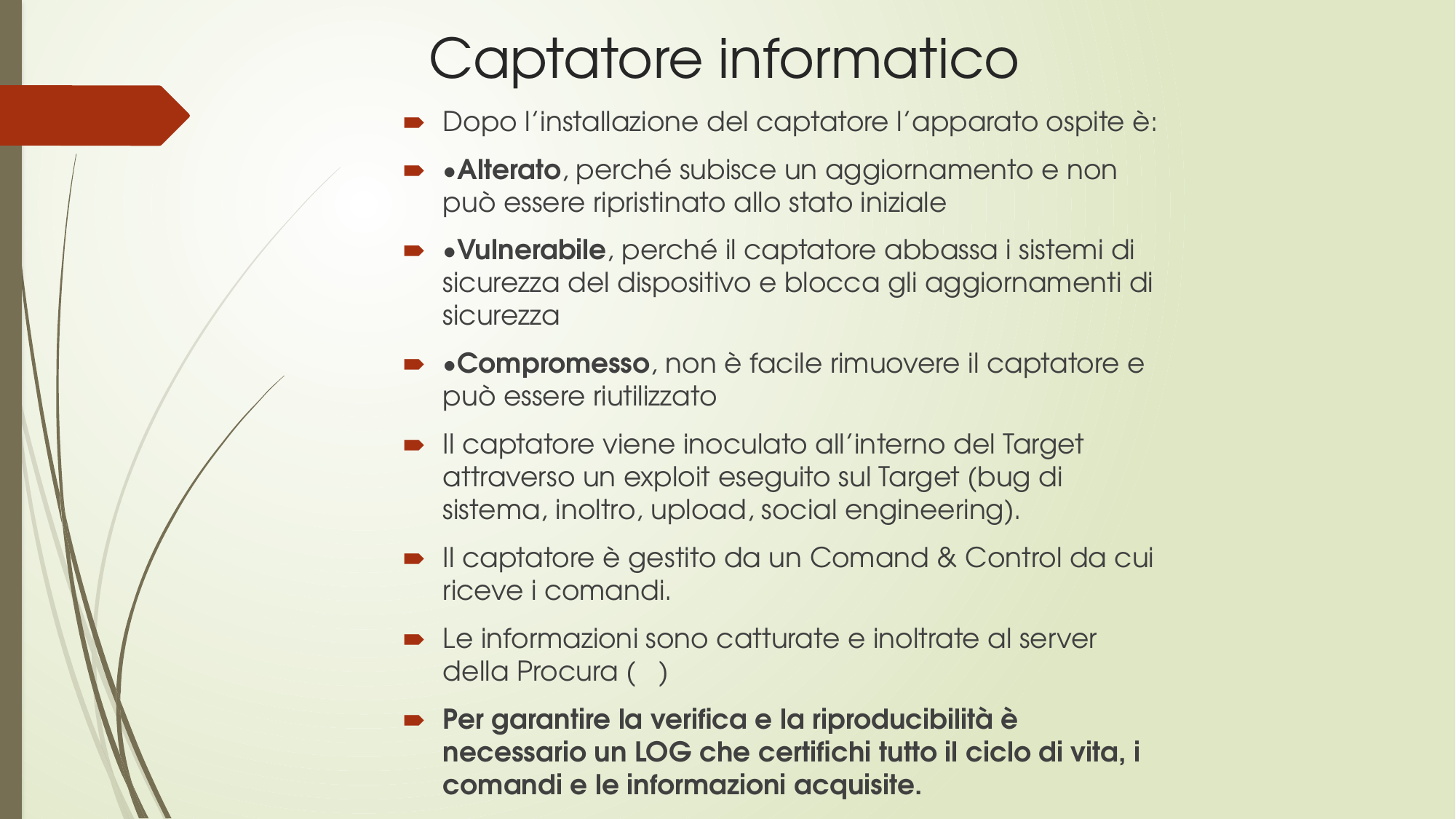

# Captatore informatico
Dopo l’installazione del captatore l’apparato ospite è:
•Alterato, perché subisce un aggiornamento e non può essere ripristinato allo stato iniziale
•Vulnerabile, perché il captatore abbassa i sistemi di sicurezza del dispositivo e blocca gli aggiornamenti di sicurezza
•Compromesso, non è facile rimuovere il captatore e può essere riutilizzato
Il captatore viene inoculato all’interno del Target attraverso un exploit eseguito sul Target (bug di sistema, inoltro, upload, social engineering).
Il captatore è gestito da un Comand & Control da cui riceve i comandi.
Le informazioni sono catturate e inoltrate al server della Procura (   )
Per garantire la verifica e la riproducibilità è necessario un LOG che certifichi tutto il ciclo di vita, i comandi e le informazioni acquisite.